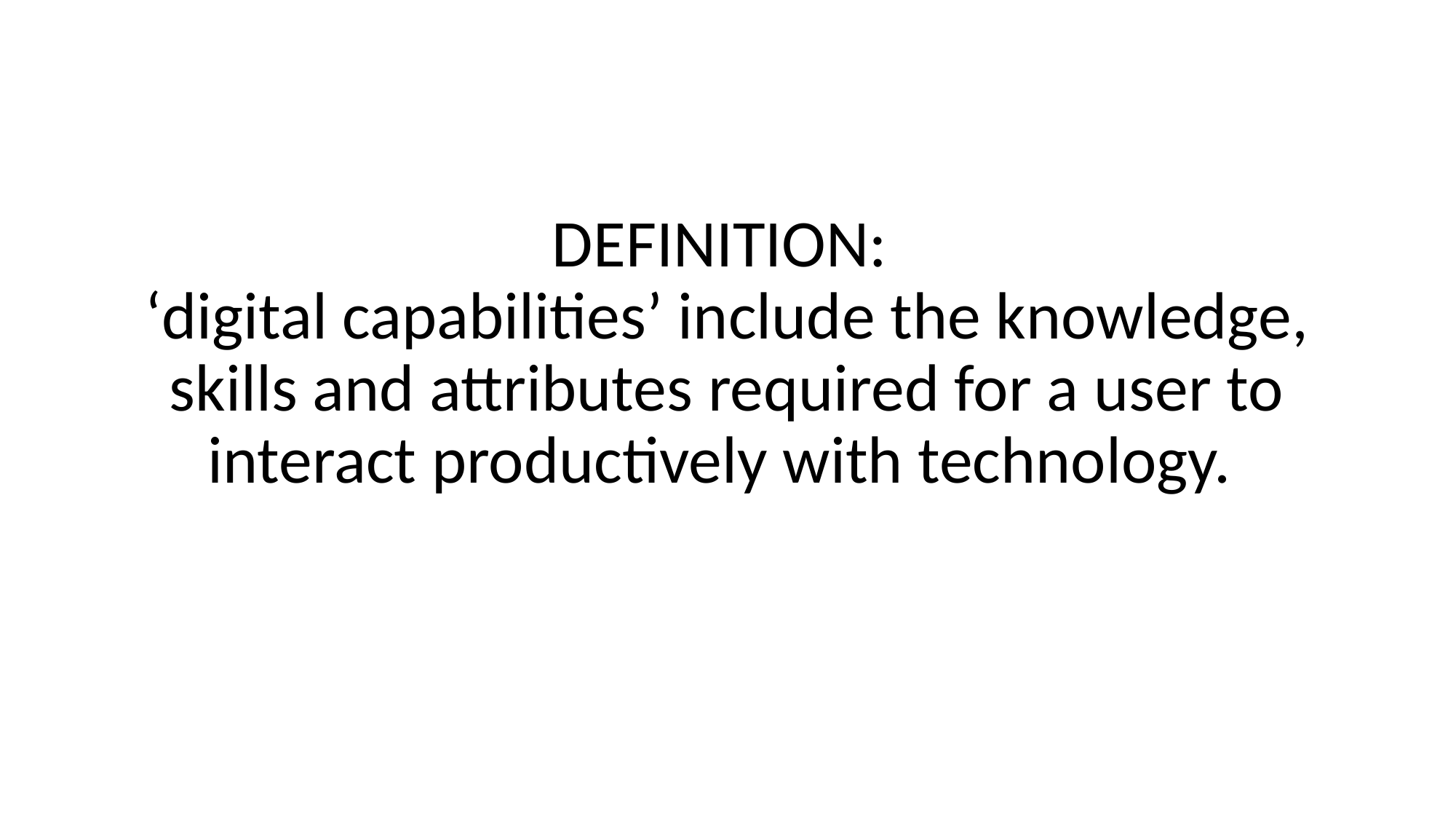

DEFINITION:
‘digital capabilities’ include the knowledge, skills and attributes required for a user to interact productively with technology.